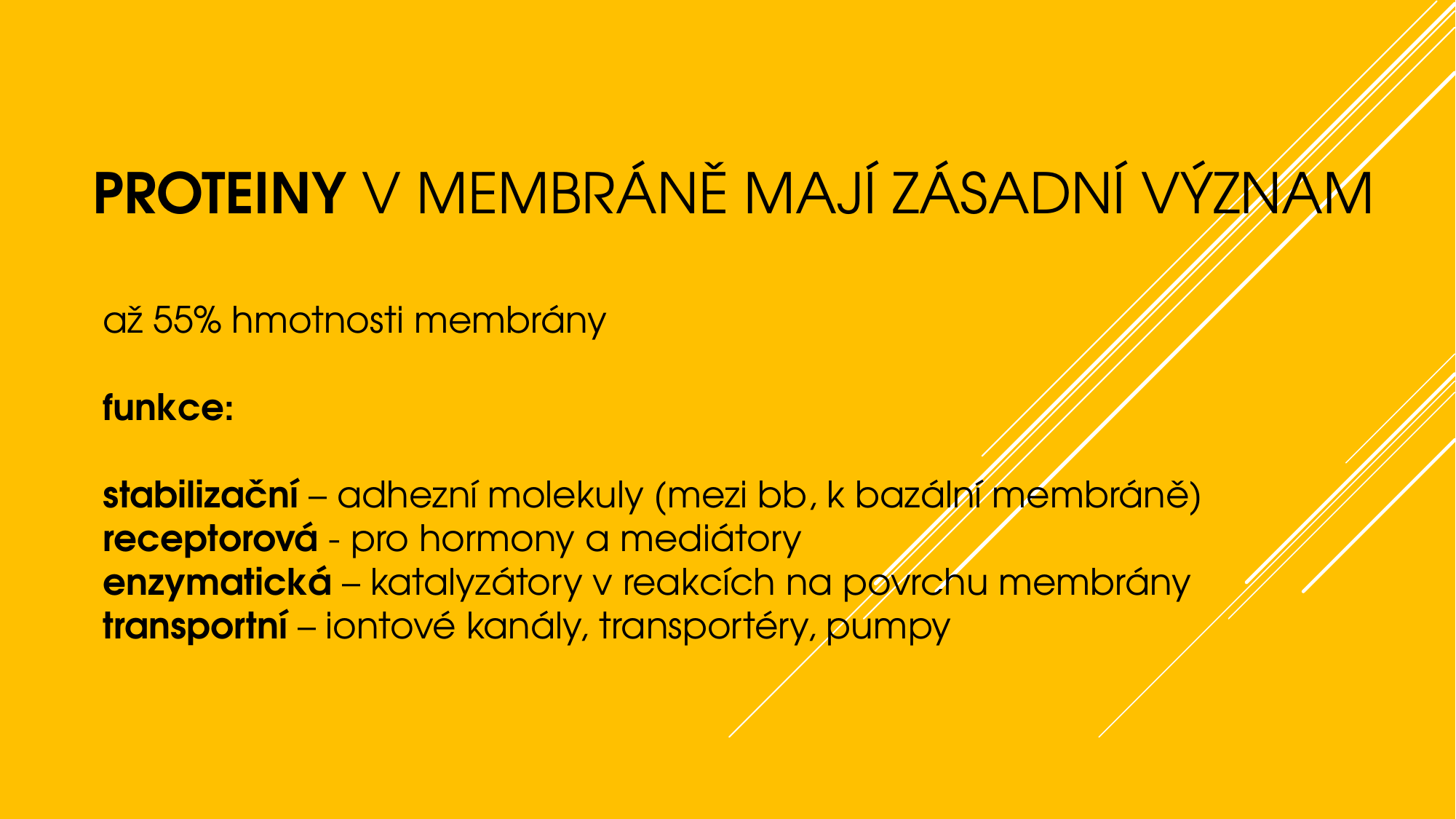

# proteiny v membráně mají zásadní význam
až 55% hmotnosti membrány

funkce:

stabilizační – adhezní molekuly (mezi bb, k bazální membráně)
receptorová - pro hormony a mediátory
enzymatická – katalyzátory v reakcích na povrchu membrány
transportní – iontové kanály, transportéry, pumpy